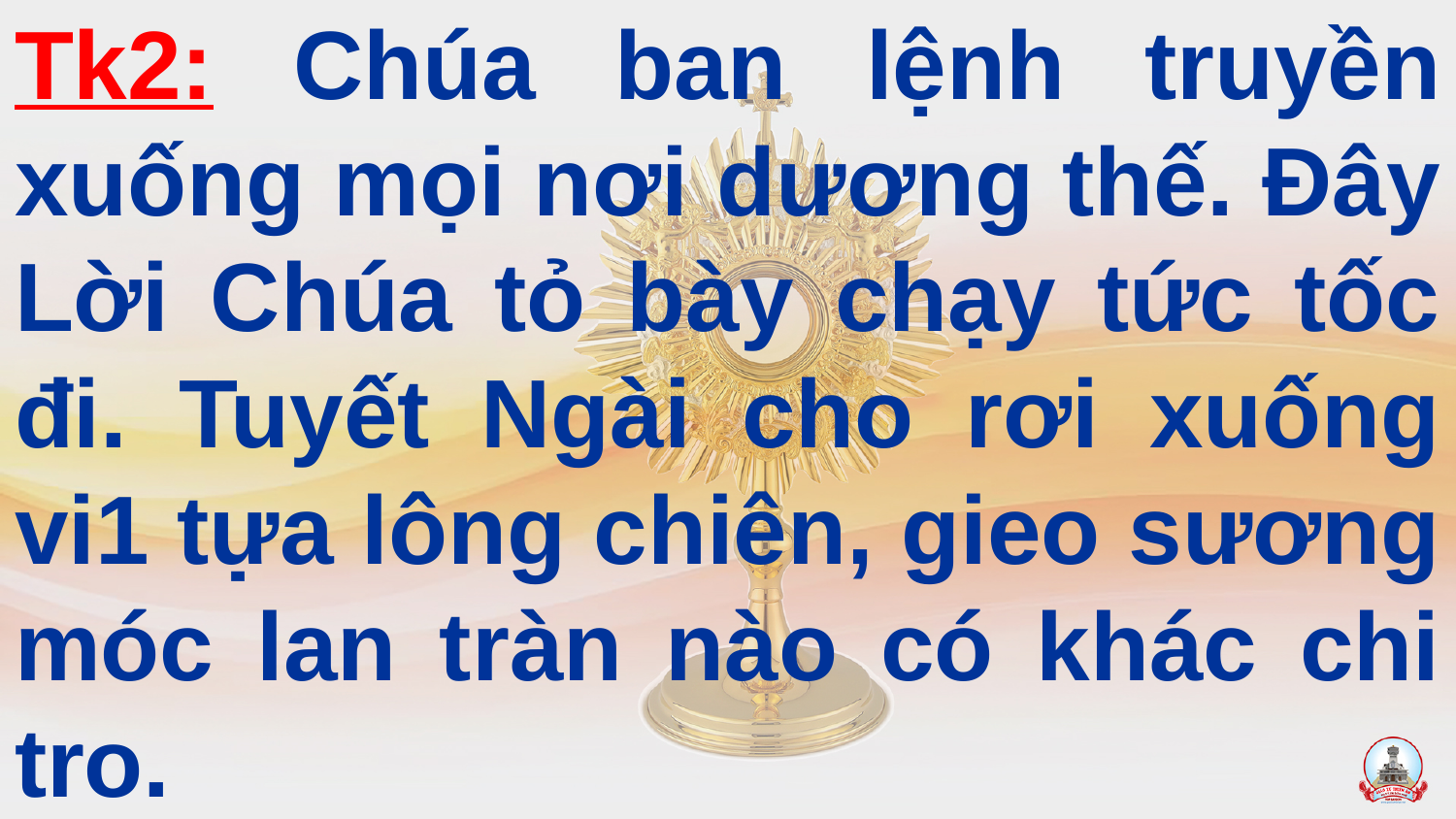

# Tk2: Chúa ban lệnh truyền xuống mọi nơi dương thế. Đây Lời Chúa tỏ bày chạy tức tốc đi. Tuyết Ngài cho rơi xuống vi1 tựa lông chiên, gieo sương móc lan tràn nào có khác chi tro.